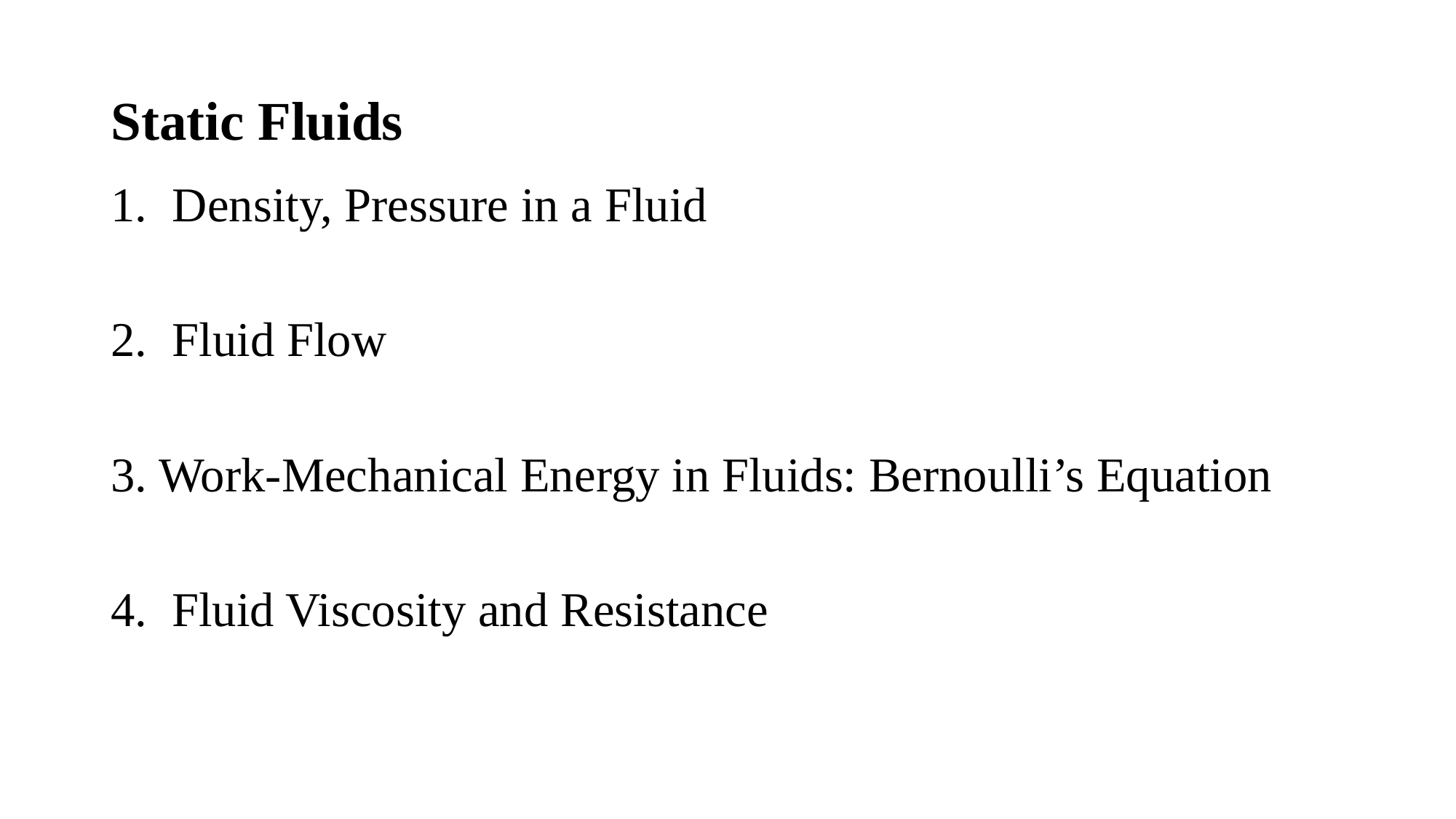

# Static Fluids
Density, Pressure in a Fluid

Fluid Flow

3. Work-Mechanical Energy in Fluids: Bernoulli’s Equation

4.  Fluid Viscosity and Resistance